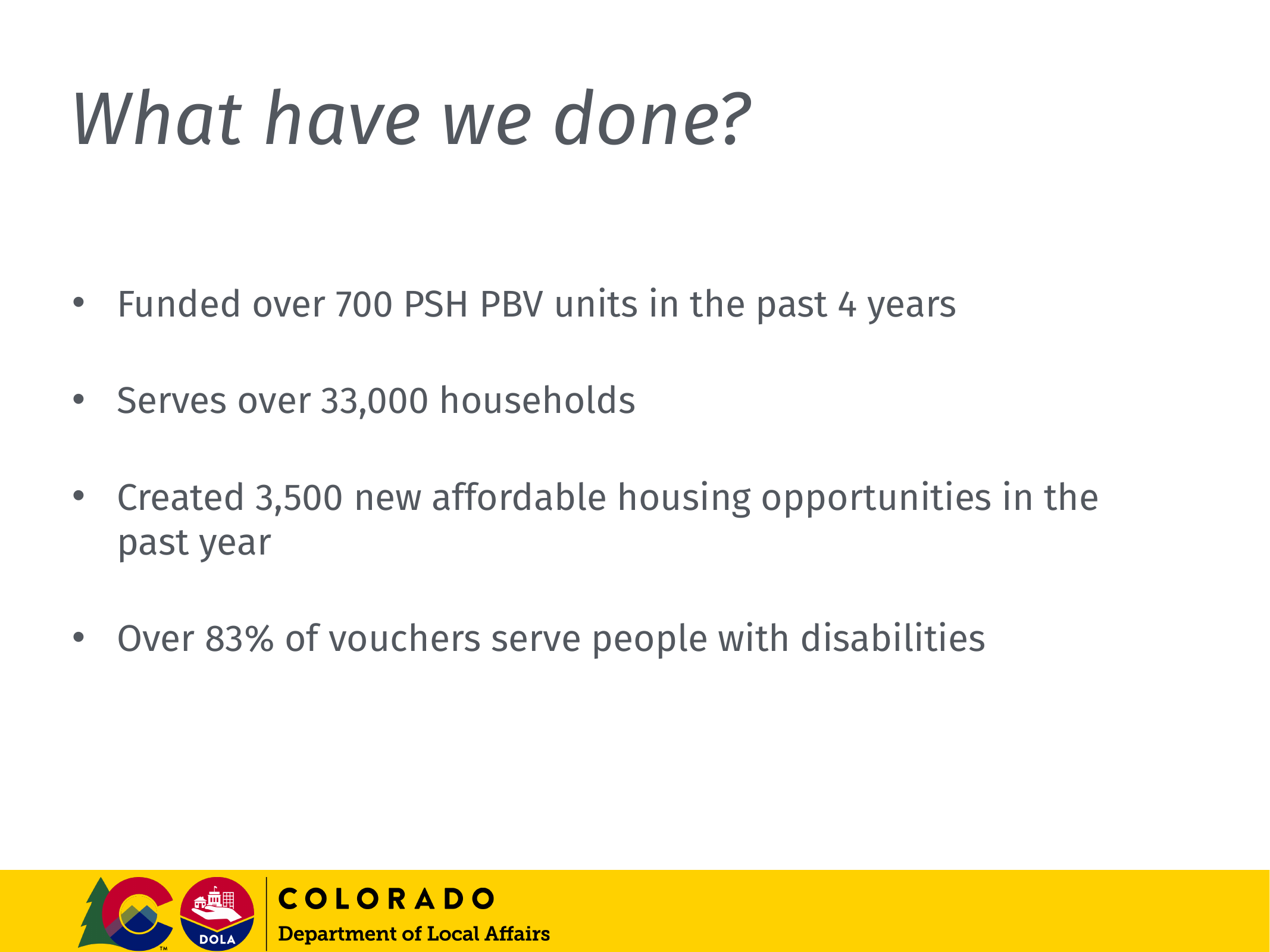

# What have we done?
Funded over 700 PSH PBV units in the past 4 years
Serves over 33,000 households
Created 3,500 new affordable housing opportunities in the past year
Over 83% of vouchers serve people with disabilities